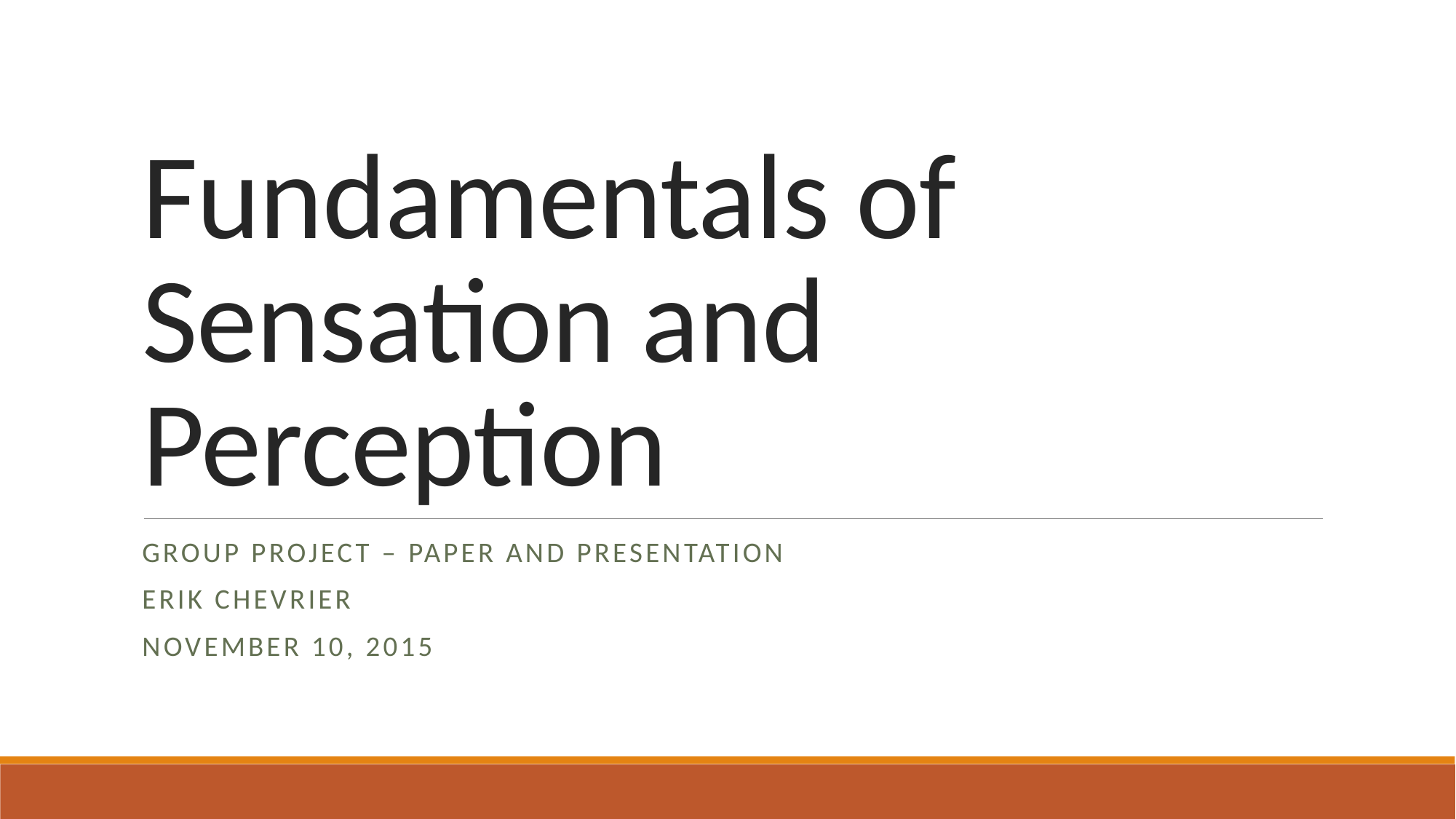

# Fundamentals of Sensation and Perception
Group Project – Paper and presentation
Erik Chevrier
November 10, 2015